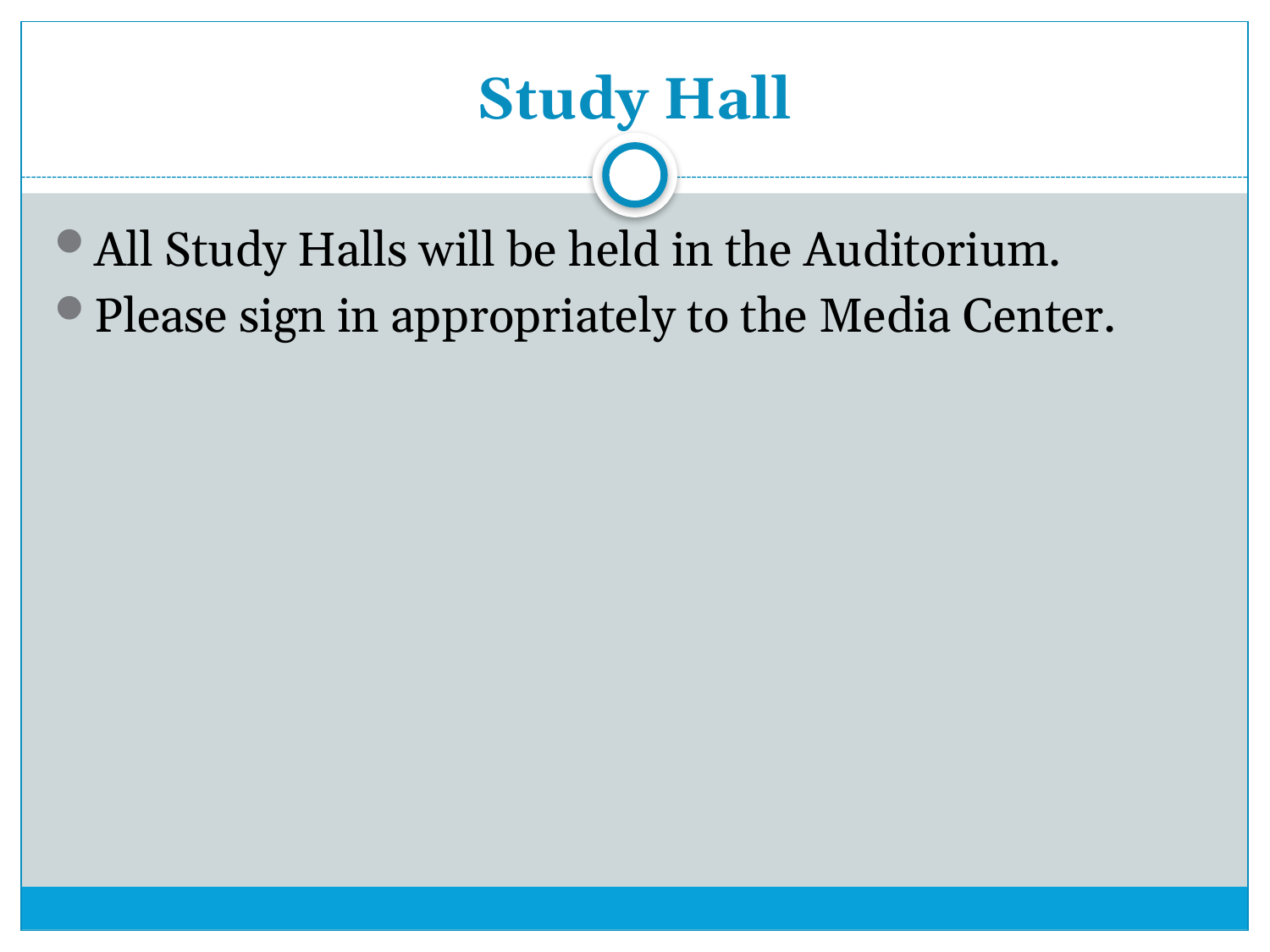

# Study Hall
All Study Halls will be held in the Auditorium.
Please sign in appropriately to the Media Center.